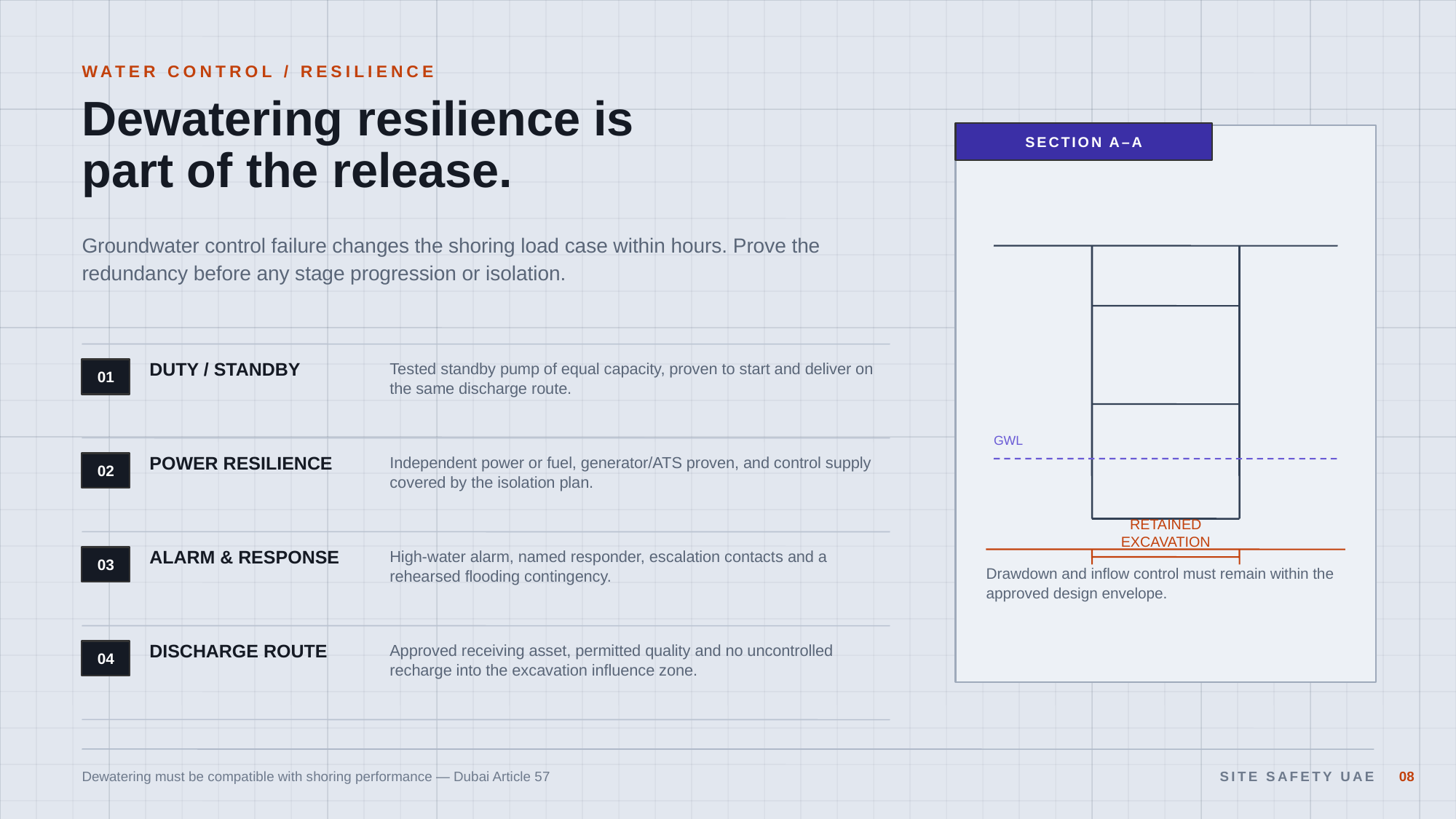

WATER CONTROL / RESILIENCE

Dewatering resilience is
part of the release.

SECTION A–A

Groundwater control failure changes the shoring load case within hours. Prove the redundancy before any stage progression or isolation.

DUTY / STANDBY
Tested standby pump of equal capacity, proven to start and deliver on the same discharge route.

01

GWL

POWER RESILIENCE
Independent power or fuel, generator/ATS proven, and control supply covered by the isolation plan.

02

RETAINED EXCAVATION

ALARM & RESPONSE
High-water alarm, named responder, escalation contacts and a rehearsed flooding contingency.

03

Drawdown and inflow control must remain within the approved design envelope.

DISCHARGE ROUTE
Approved receiving asset, permitted quality and no uncontrolled recharge into the excavation influence zone.

04

Dewatering must be compatible with shoring performance — Dubai Article 57
SITE SAFETY UAE
08